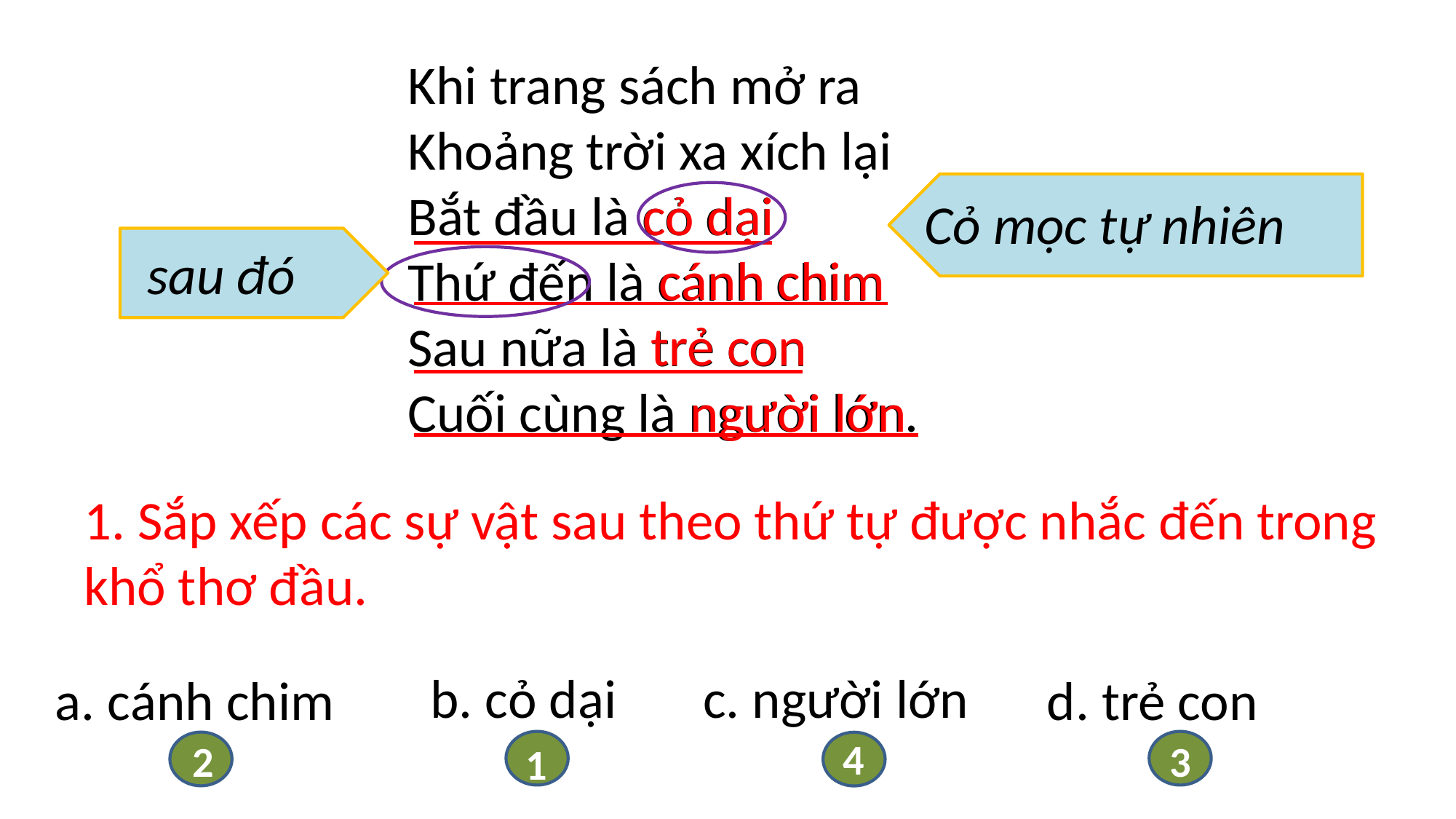

Khi trang sách mở ra
Khoảng trời xa xích lại
Bắt đầu là cỏ dại
Thứ đến là cánh chim
Sau nữa là trẻ con
Cuối cùng là người lớn.

cỏ dại

Cỏ mọc tự nhiên

sau đó
cánh chim

trẻ con
người lớn
1. Sắp xếp các sự vật sau theo thứ tự được nhắc đến trong khổ thơ đầu.
c. người lớn
b. cỏ dại
d. trẻ con
a. cánh chim
4
2
3

1

4